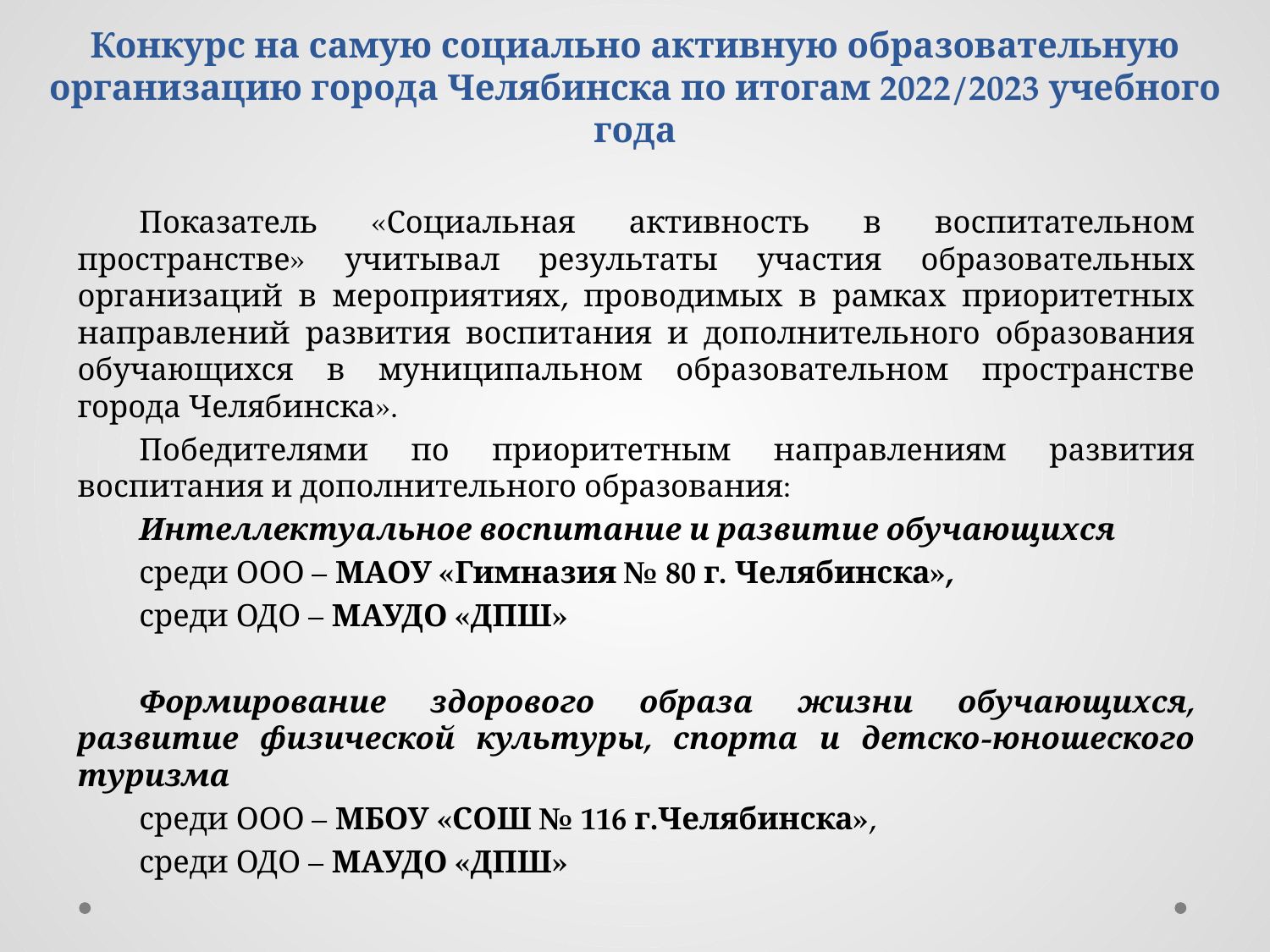

# Конкурс на самую социально активную образовательную организацию города Челябинска по итогам 2022/2023 учебного года
Показатель «Социальная активность в воспитательном пространстве» учитывал результаты участия образовательных организаций в мероприятиях, проводимых в рамках приоритетных направлений развития воспитания и дополнительного образования обучающихся в муниципальном образовательном пространстве города Челябинска».
Победителями по приоритетным направлениям развития воспитания и дополнительного образования:
Интеллектуальное воспитание и развитие обучающихся
среди ООО – МАОУ «Гимназия № 80 г. Челябинска»,
среди ОДО – МАУДО «ДПШ»

Формирование здорового образа жизни обучающихся, развитие физической культуры, спорта и детско-юношеского туризма
среди ООО – МБОУ «СОШ № 116 г.Челябинска»,
среди ОДО – МАУДО «ДПШ»